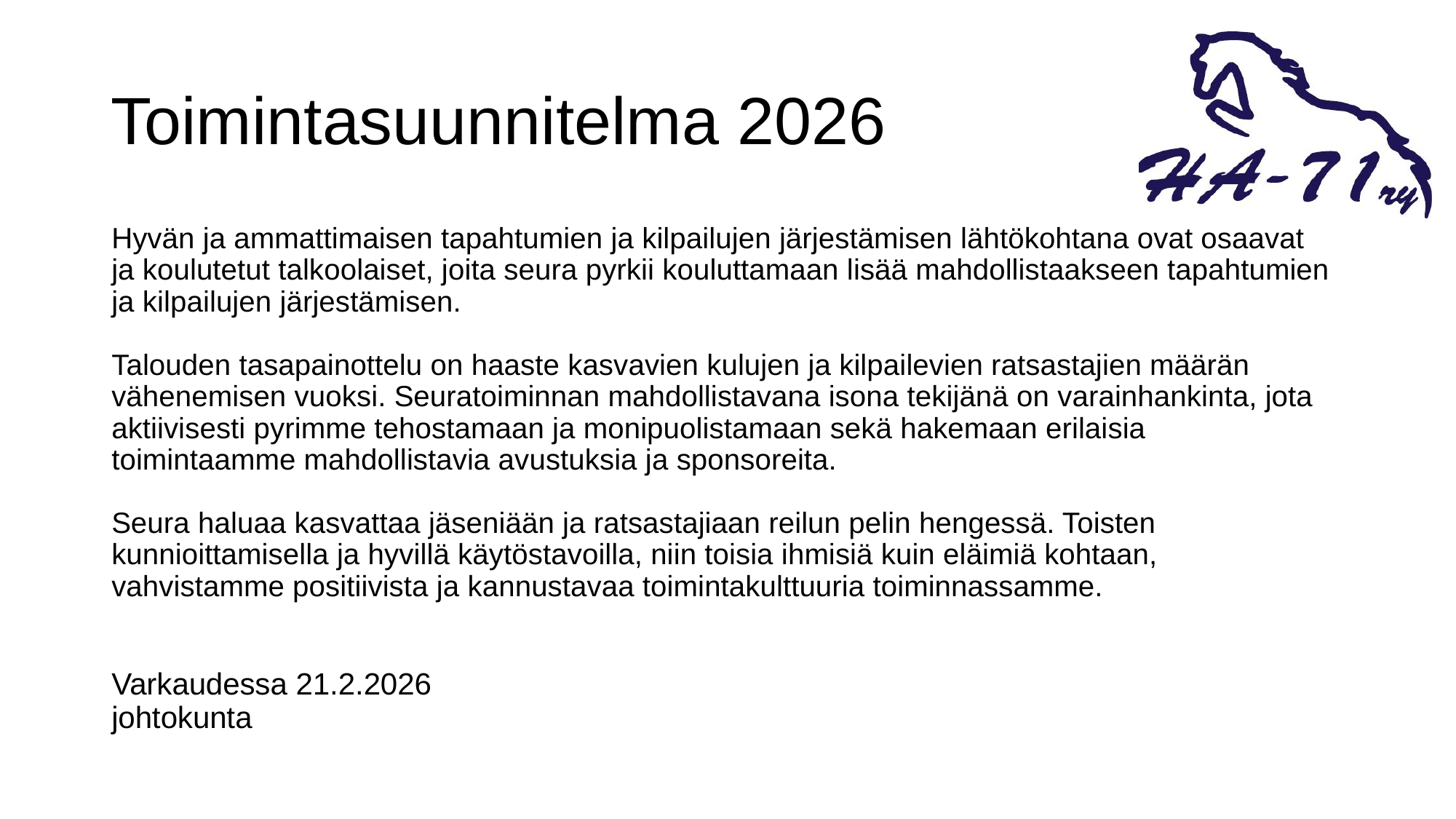

# Toimintasuunnitelma 2026
Hyvän ja ammattimaisen tapahtumien ja kilpailujen järjestämisen lähtökohtana ovat osaavat ja koulutetut talkoolaiset, joita seura pyrkii kouluttamaan lisää mahdollistaakseen tapahtumien ja kilpailujen järjestämisen.

Talouden tasapainottelu on haaste kasvavien kulujen ja kilpailevien ratsastajien määrän vähenemisen vuoksi. Seuratoiminnan mahdollistavana isona tekijänä on varainhankinta, jota aktiivisesti pyrimme tehostamaan ja monipuolistamaan sekä hakemaan erilaisia toimintaamme mahdollistavia avustuksia ja sponsoreita.

Seura haluaa kasvattaa jäseniään ja ratsastajiaan reilun pelin hengessä. Toisten kunnioittamisella ja hyvillä käytöstavoilla, niin toisia ihmisiä kuin eläimiä kohtaan, vahvistamme positiivista ja kannustavaa toimintakulttuuria toiminnassamme.
Varkaudessa 21.2.2026
johtokunta